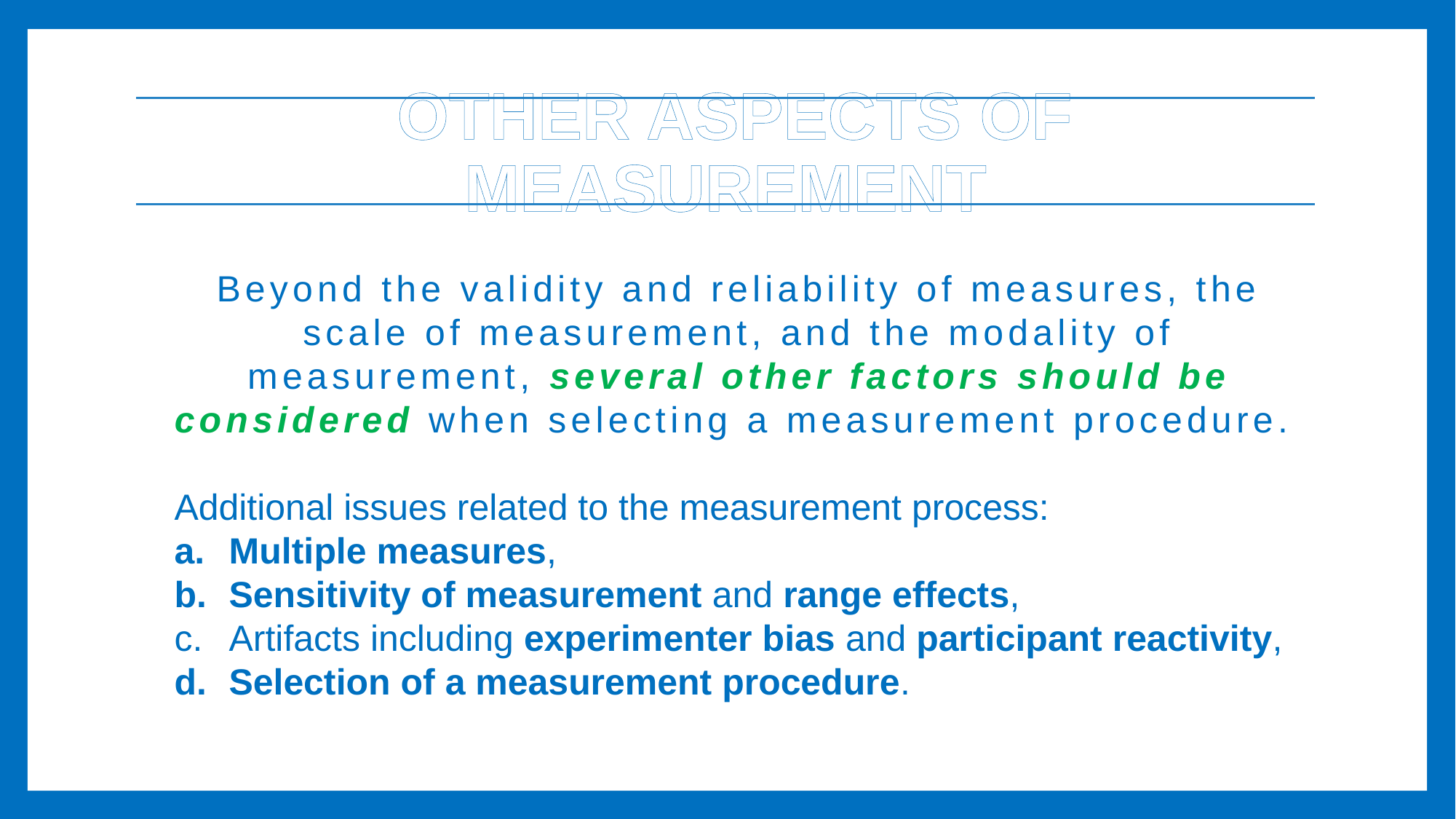

# OTHER ASPECTS OF MEASUREMENT
Beyond the validity and reliability of measures, the scale of measurement, and the modality of measurement, several other factors should be considered when selecting a measurement procedure.

Additional issues related to the measurement process:
Multiple measures,
Sensitivity of measurement and range effects,
Artifacts including experimenter bias and participant reactivity,
Selection of a measurement procedure.